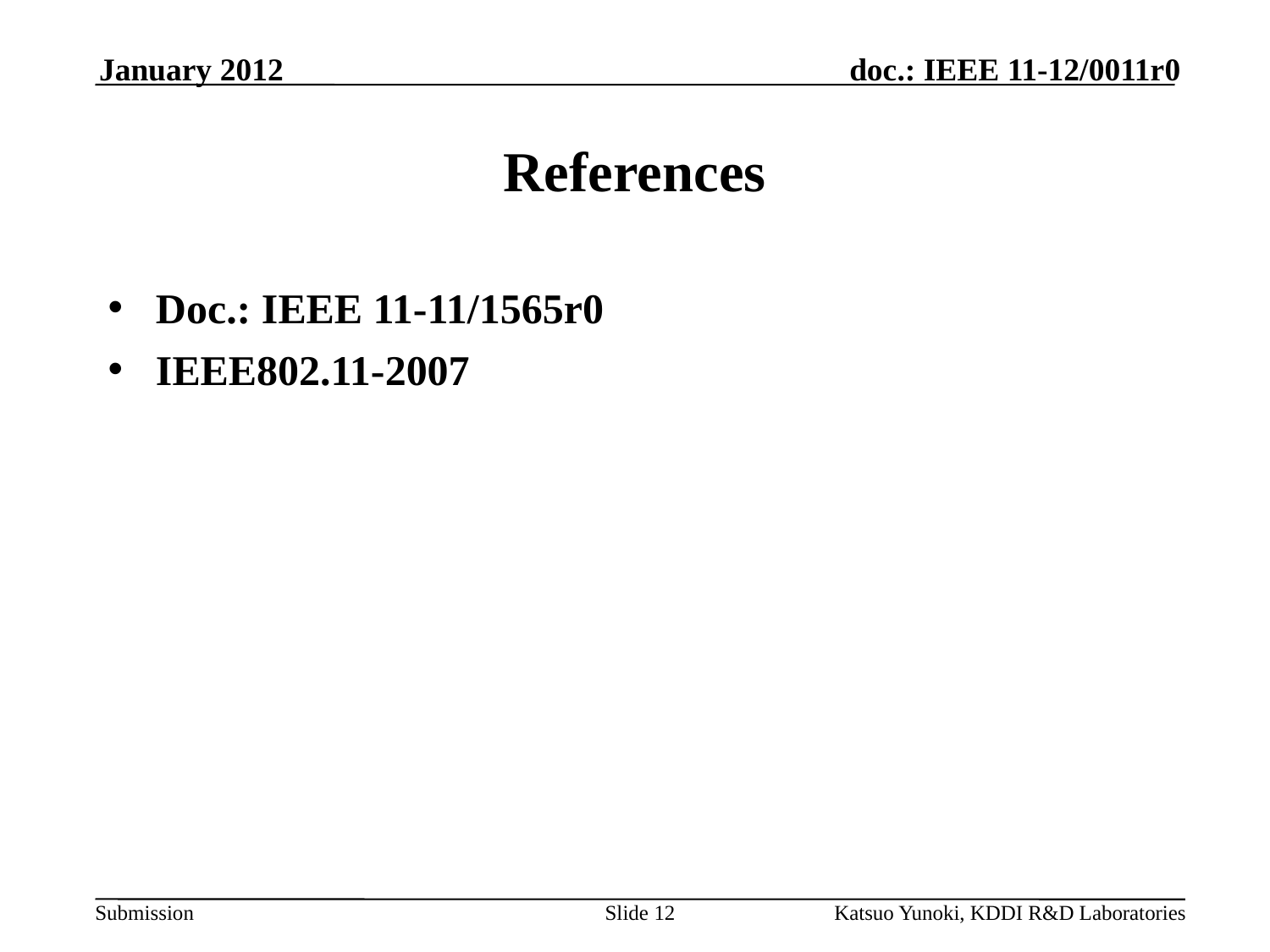

January 2012
# References
Doc.: IEEE 11-11/1565r0
IEEE802.11-2007

Slide 12
Katsuo Yunoki, KDDI R&D Laboratories